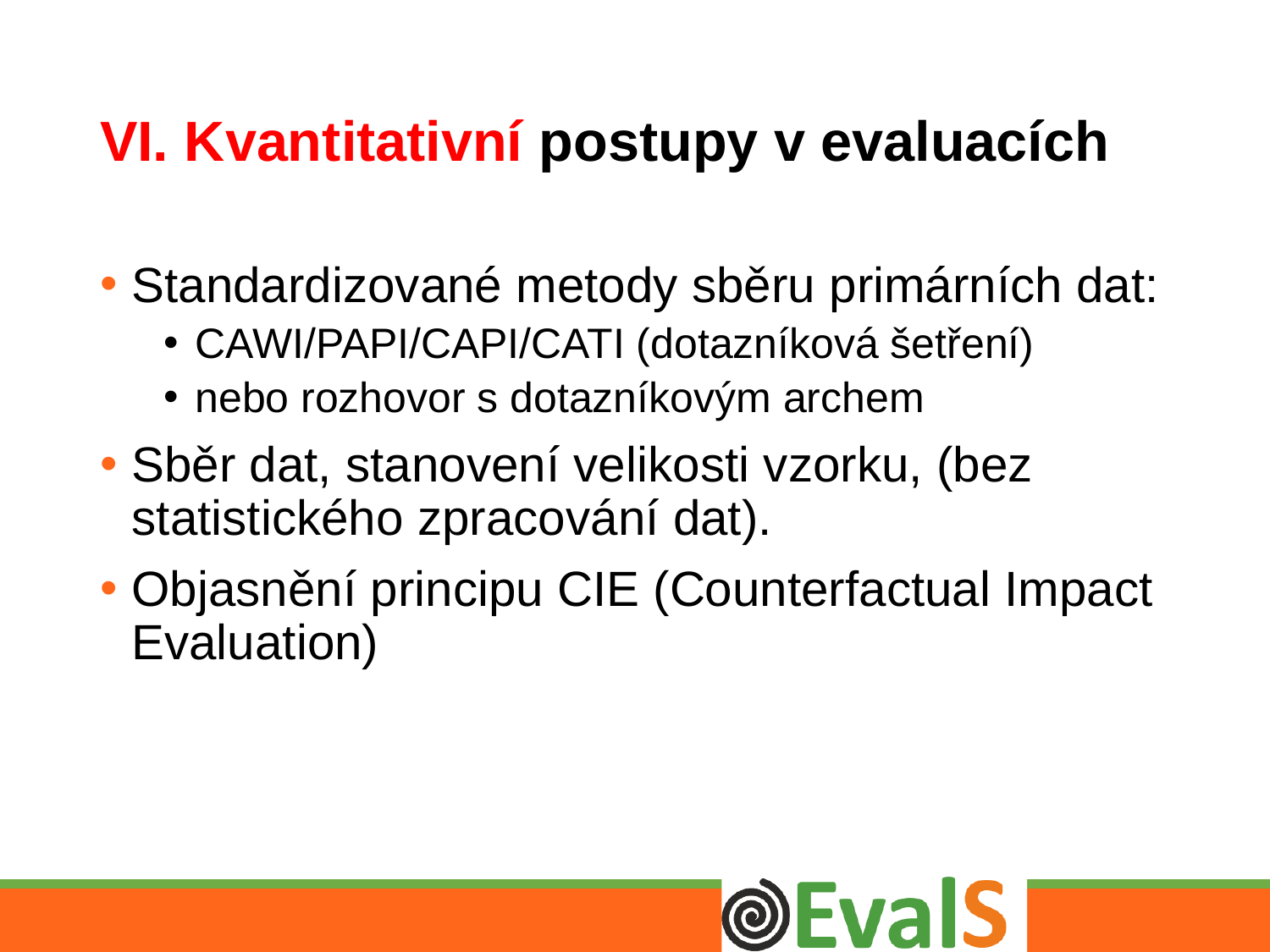

# VI. Kvantitativní postupy v evaluacích
Standardizované metody sběru primárních dat:
CAWI/PAPI/CAPI/CATI (dotazníková šetření)
nebo rozhovor s dotazníkovým archem
Sběr dat, stanovení velikosti vzorku, (bez statistického zpracování dat).
Objasnění principu CIE (Counterfactual Impact Evaluation)